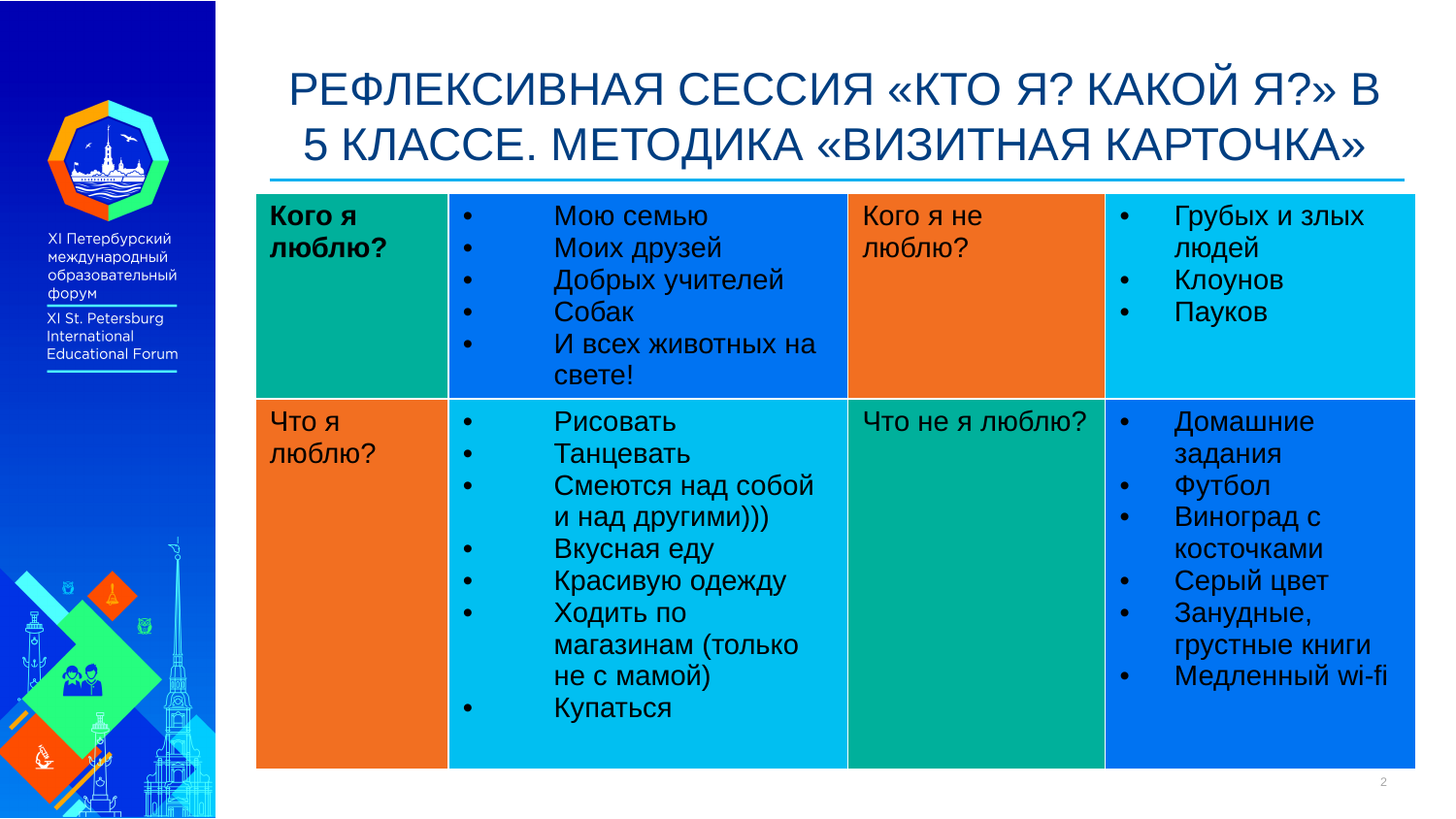

# РЕФЛЕКСИВНАЯ СЕССИЯ «КТО Я? КАКОЙ Я?» В 5 КЛАССЕ. МЕТОДИКА «ВИЗИТНАЯ КАРТОЧКА»
| Кого я люблю? | Мою семью Моих друзей Добрых учителей Собак И всех животных на свете! | Кого я не люблю? | Грубых и злых людей Клоунов Пауков |
| --- | --- | --- | --- |
| Что я люблю? | Рисовать Танцевать Смеются над собой и над другими))) Вкусная еду Красивую одежду Ходить по магазинам (только не с мамой) Купаться | Что не я люблю? | Домашние задания Футбол Виноград с косточками Серый цвет Занудные, грустные книги Медленный wi-fi |

2